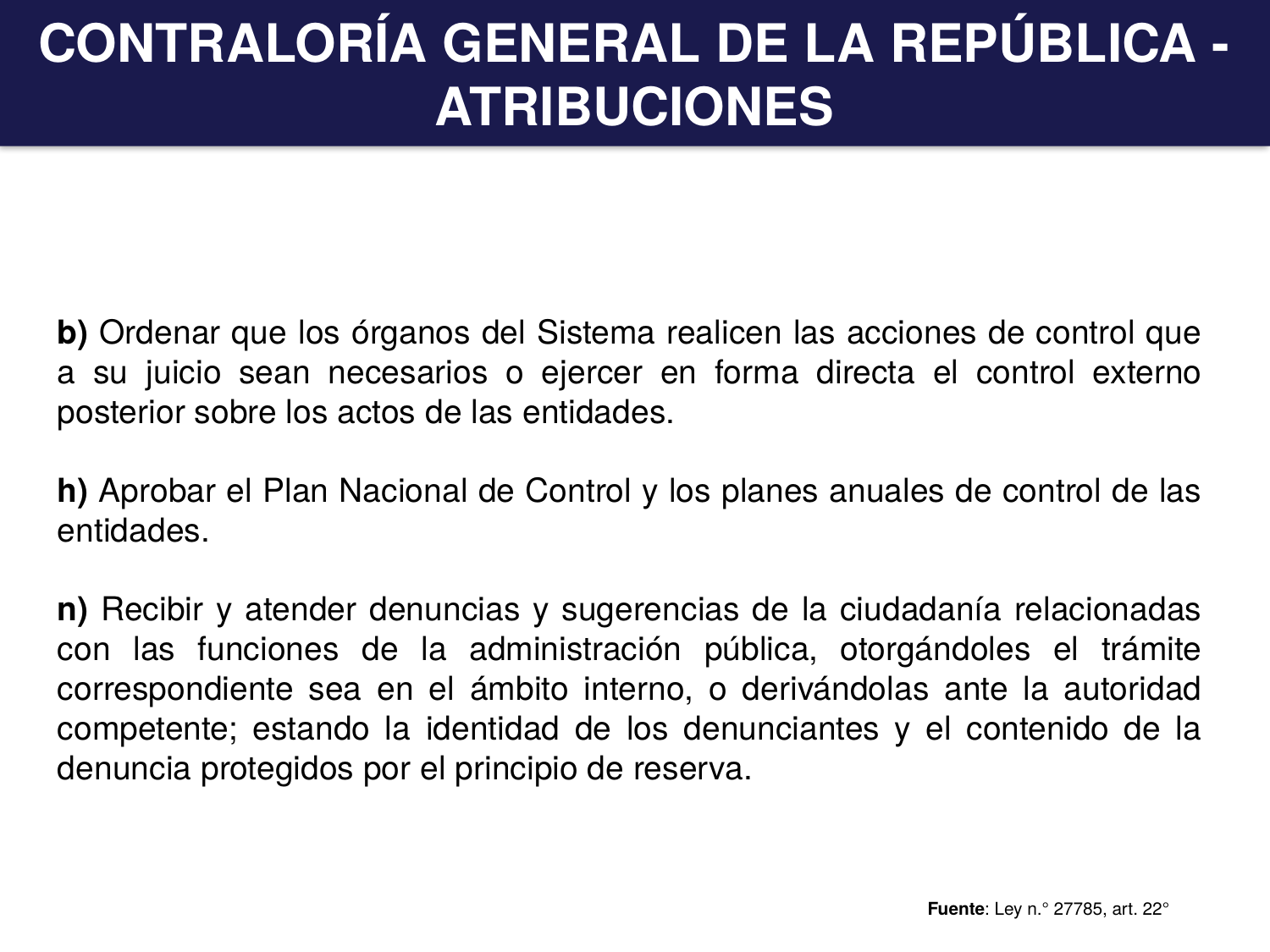

CONTRALORÍA GENERAL DE LA REPÚBLICA - ATRIBUCIONES

b) Ordenar que los órganos del Sistema realicen las acciones de control que a su juicio sean necesarios o ejercer en forma directa el control externo posterior sobre los actos de las entidades.

h) Aprobar el Plan Nacional de Control y los planes anuales de control de las entidades.

n) Recibir y atender denuncias y sugerencias de la ciudadanía relacionadas con las funciones de la administración pública, otorgándoles el trámite correspondiente sea en el ámbito interno, o derivándolas ante la autoridad competente; estando la identidad de los denunciantes y el contenido de la denuncia protegidos por el principio de reserva.
Fuente: Ley n.° 27785, art. 22°